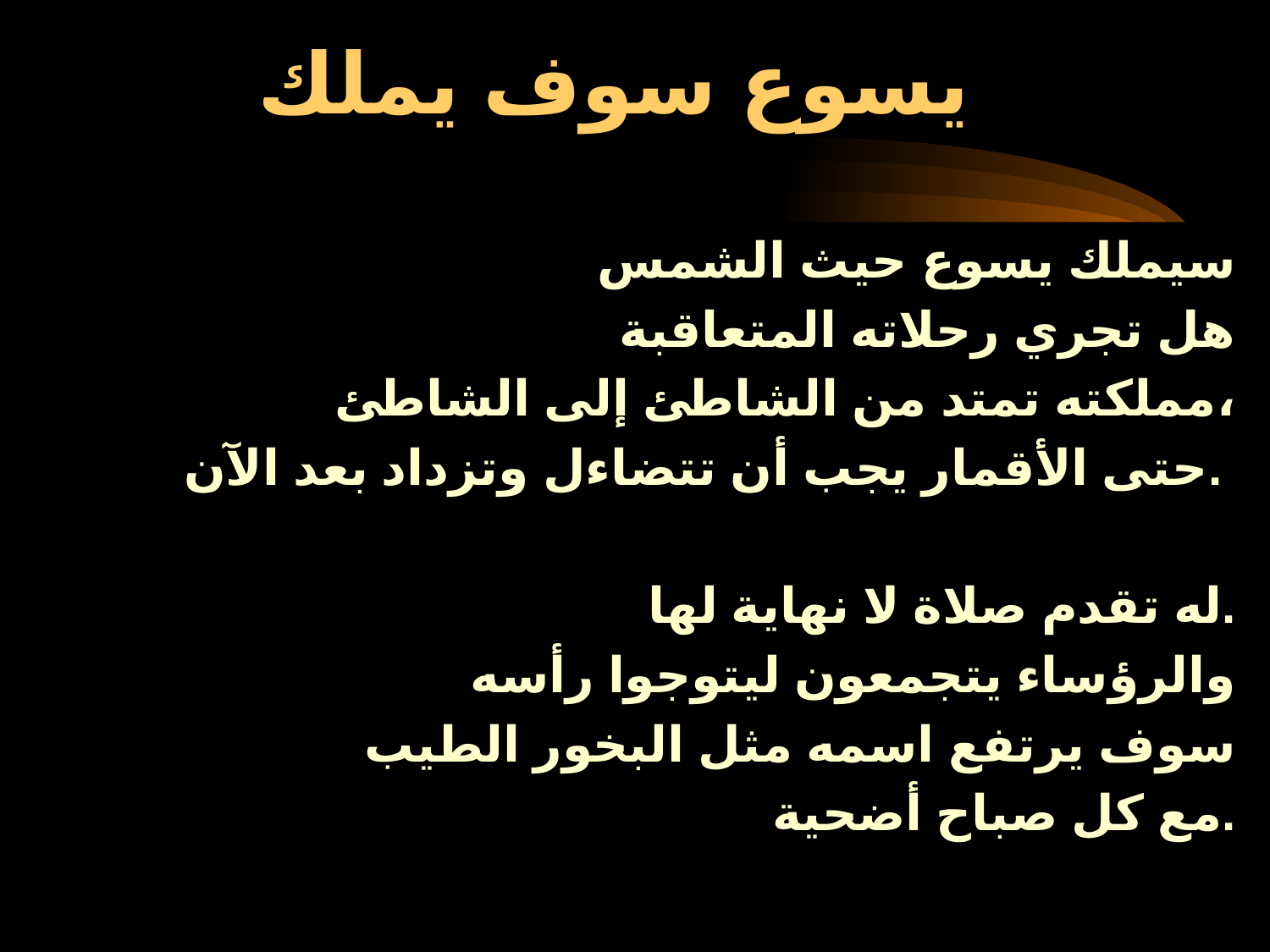

# يسوع سوف يملك
سيملك يسوع حيث الشمس
هل تجري رحلاته المتعاقبة
مملكته تمتد من الشاطئ إلى الشاطئ،
حتى الأقمار يجب أن تتضاءل وتزداد بعد الآن.

له تقدم صلاة لا نهاية لها.
والرؤساء يتجمعون ليتوجوا رأسه
سوف يرتفع اسمه مثل البخور الطيب
مع كل صباح أضحية.